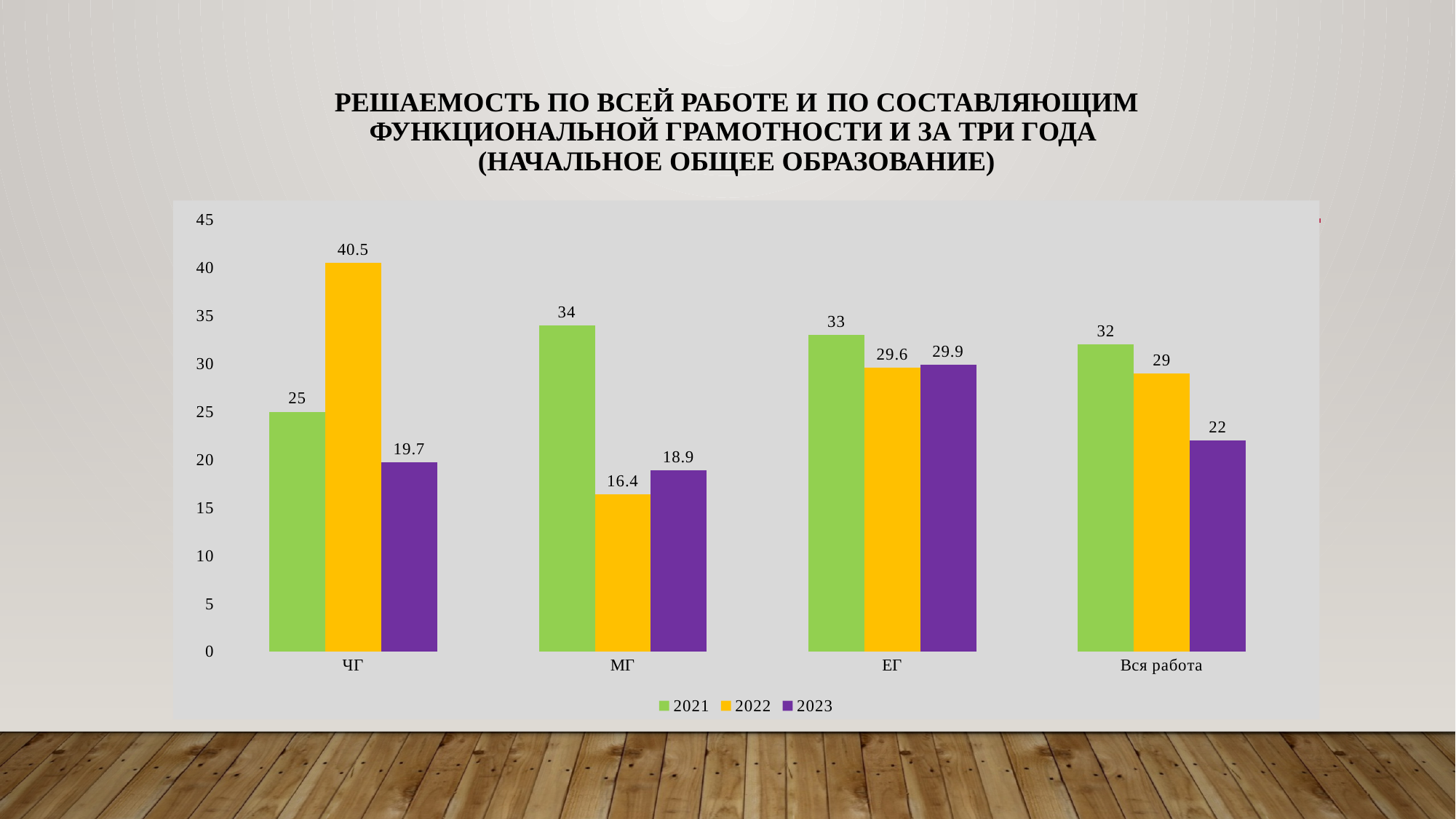

# Решаемость по всей работе и по составляющим функциональной грамотности и за три года (начальное общее образование)

### Chart

| Category | 2021 | 2022 | 2023 |
|---|---|---|---|
| ЧГ | 25.0 | 40.5 | 19.7 |
| МГ | 34.0 | 16.4 | 18.9 |
| ЕГ | 33.0 | 29.6 | 29.9 |
| Вся работа | 32.0 | 29.0 | 22.0 |